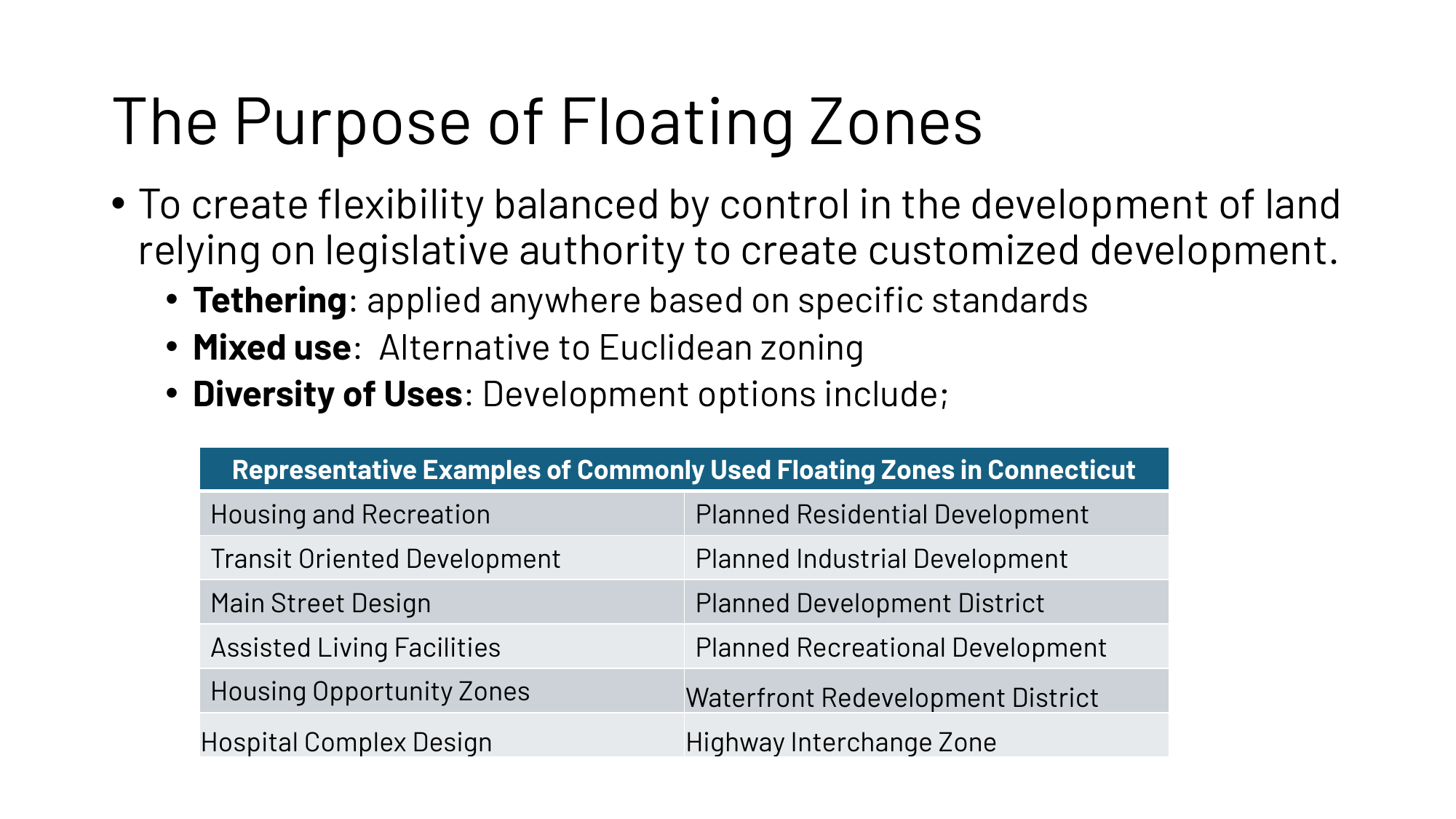

# The Purpose of Floating Zones
To create flexibility balanced by control in the development of land relying on legislative authority to create customized development.
Tethering: applied anywhere based on specific standards
Mixed use:  Alternative to Euclidean zoning
Diversity of Uses: Development options include;

| Representative Examples of Commonly Used Floating Zones in Connecticut |  |
| --- | --- |
| Housing and Recreation | Planned Residential Development |
| Transit Oriented Development | Planned Industrial Development |
| Main Street Design | Planned Development District |
| Assisted Living Facilities | Planned Recreational Development |
| Housing Opportunity Zones | Waterfront Redevelopment District |
| Hospital Complex Design | Highway Interchange Zone |